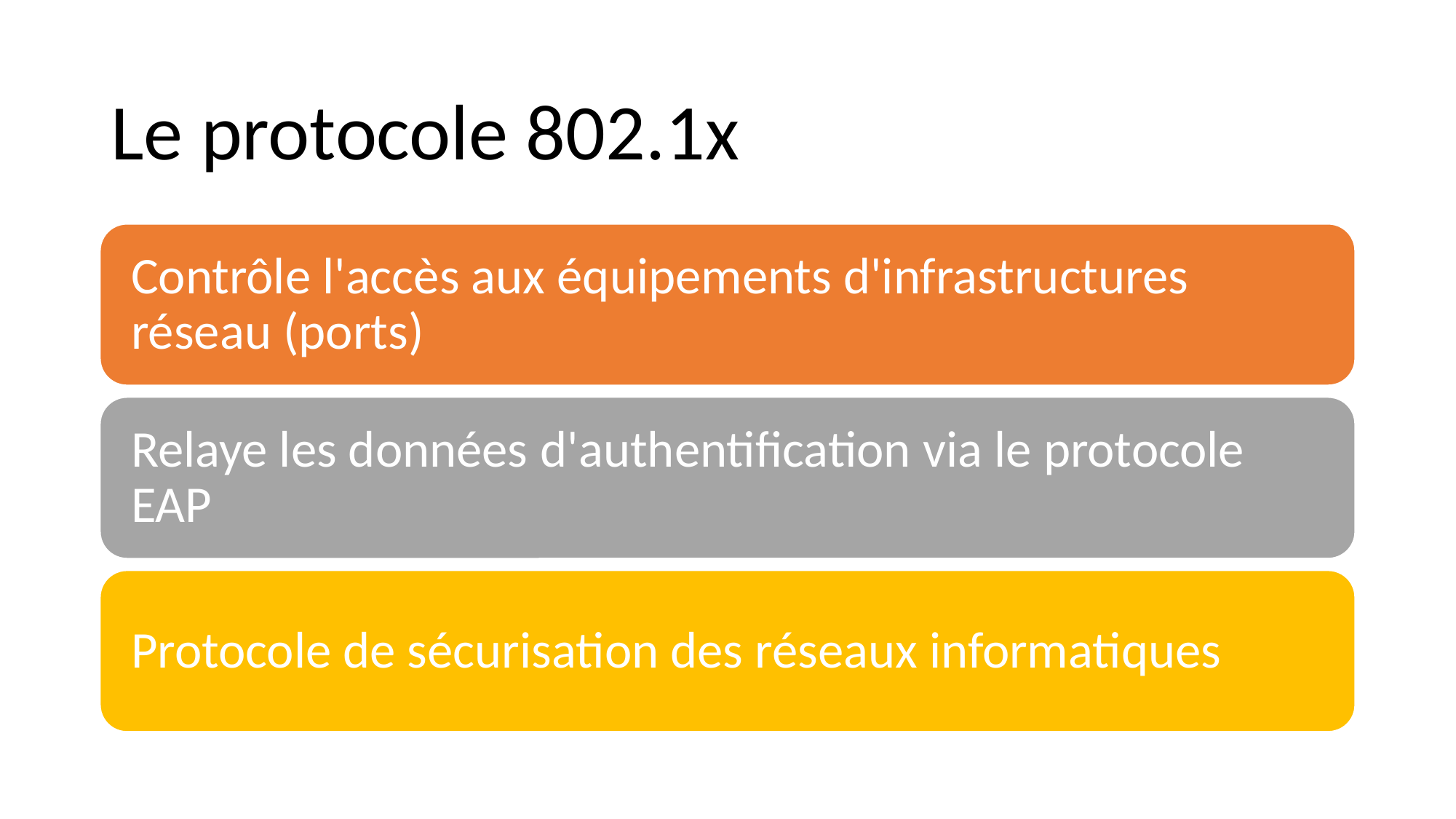

# Le protocole 802.1x
Contrôle l'accès aux équipements d'infrastructures réseau (ports)
Relaye les données d'authentification via le protocole EAP
Protocole de sécurisation des réseaux informatiques